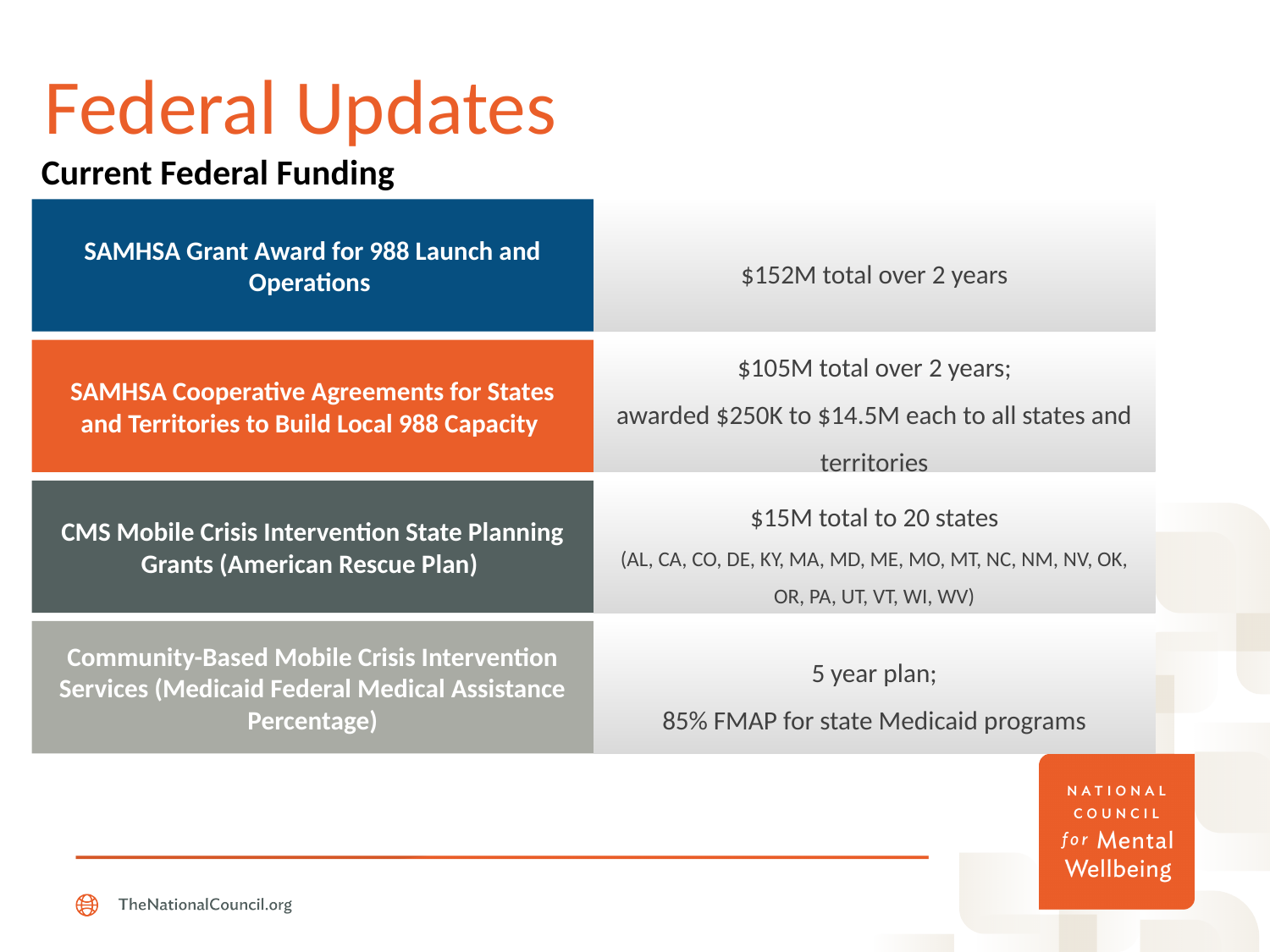

# Federal Updates
Current Federal Funding
$152M total over 2 years
SAMHSA Grant Award for 988 Launch and Operations
SAMHSA Cooperative Agreements for States and Territories to Build Local 988 Capacity
$105M total over 2 years;
awarded $250K to $14.5M each to all states and territories
CMS Mobile Crisis Intervention State Planning Grants (American Rescue Plan)
$15M total to 20 states
(AL, CA, CO, DE, KY, MA, MD, ME, MO, MT, NC, NM, NV, OK, OR, PA, UT, VT, WI, WV)
Community-Based Mobile Crisis Intervention Services (Medicaid Federal Medical Assistance Percentage)
5 year plan;
85% FMAP for state Medicaid programs